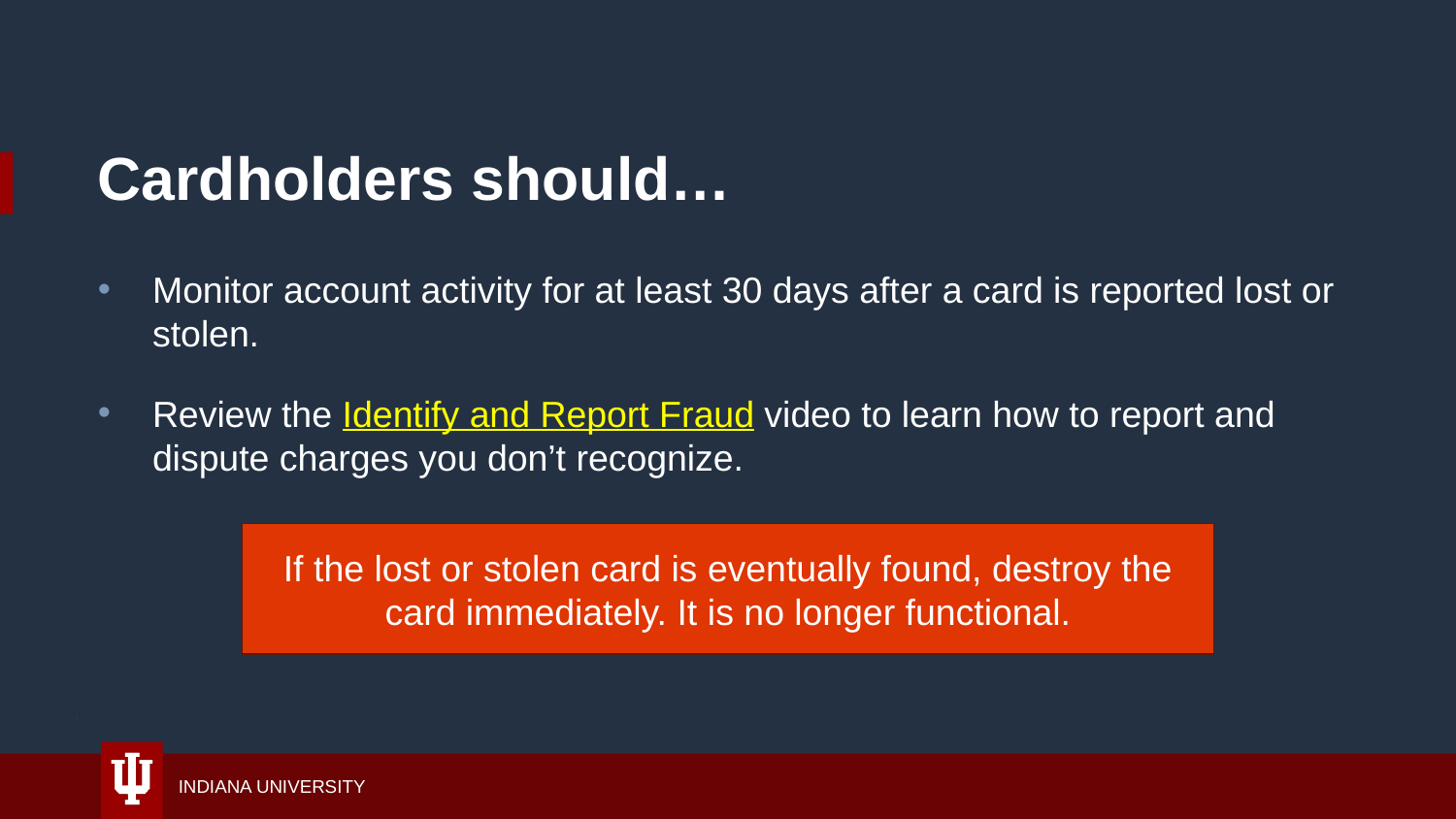

# Cardholders should…
Monitor account activity for at least 30 days after a card is reported lost or stolen.
Review the Identify and Report Fraud video to learn how to report and dispute charges you don’t recognize.
If the lost or stolen card is eventually found, destroy the card immediately. It is no longer functional.